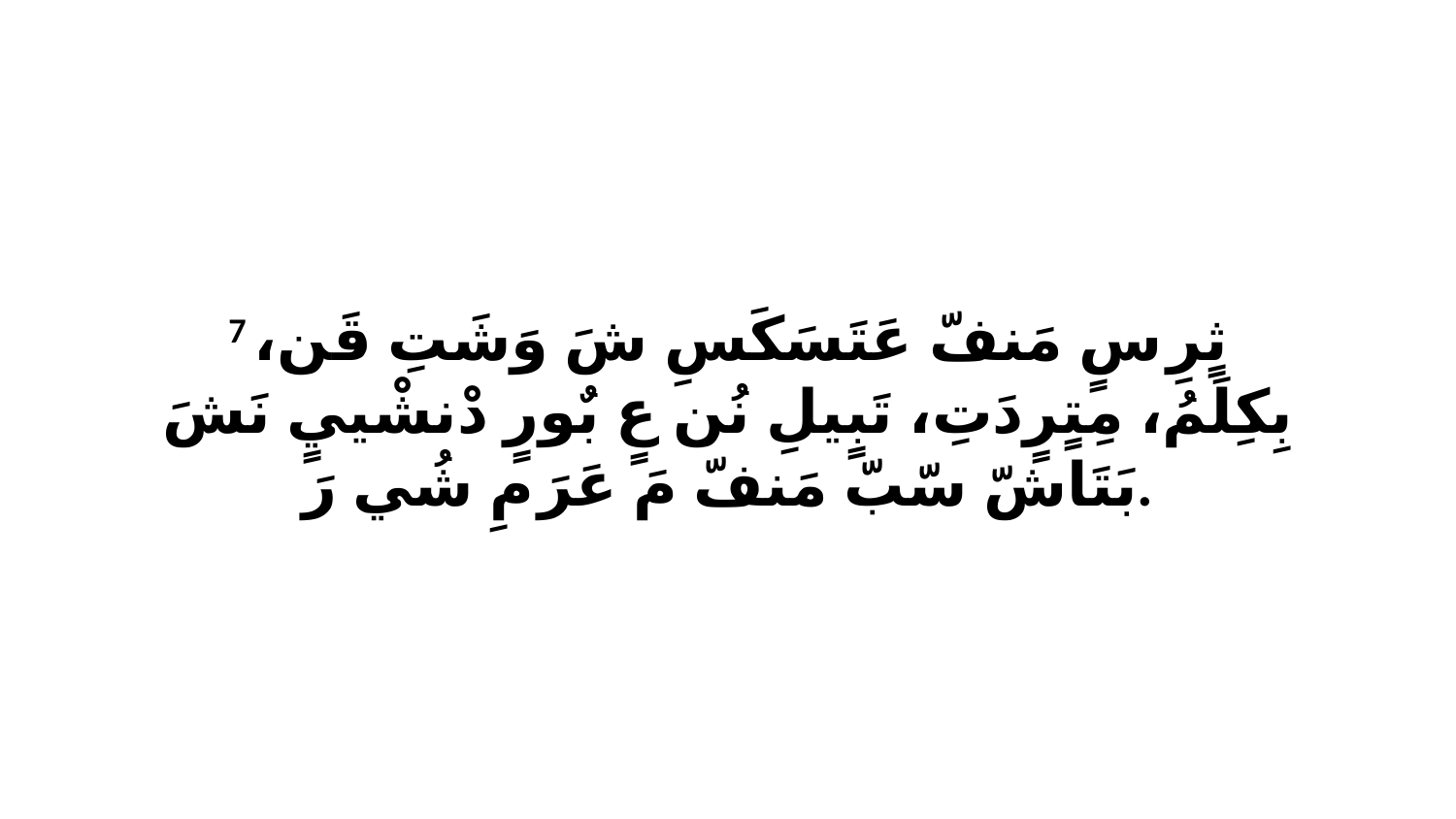

7 ثٍرِ سٍ مَنفّ عَتَسَكَسِ شَ وَشَتِ قَن، بِكِلَمُ، مِتٍرٍدَتِ، تَبٍيلِ نُن عٍ بٌورٍ دْنشْييٍ نَشَ بَتَاشّ سّبّ مَنفّ مَ عَرَ مِ شُي رَ.